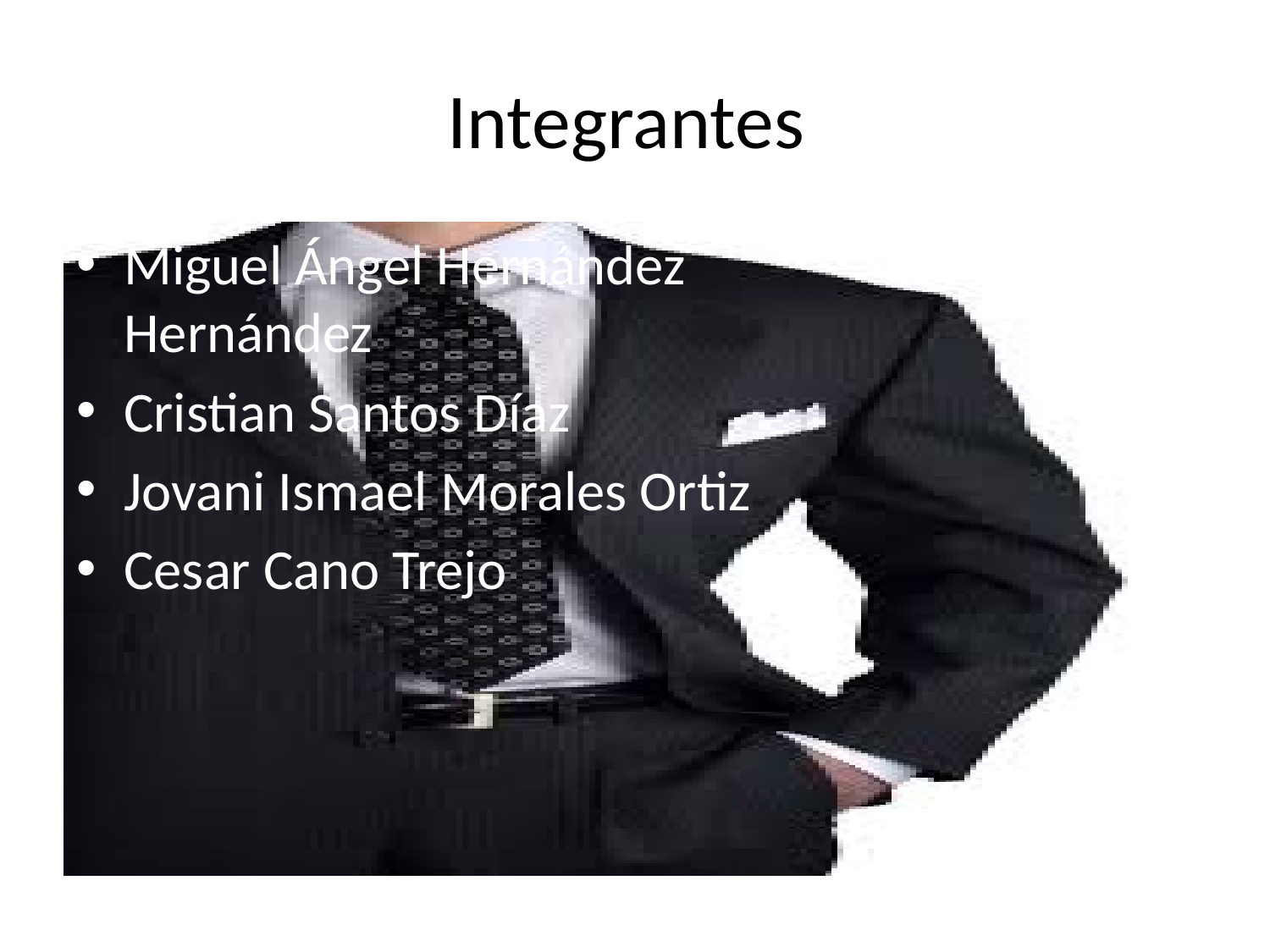

# Integrantes
Miguel Ángel Hernández                          Hernández
Cristian Santos Díaz
Jovani Ismael Morales Ortiz
Cesar Cano Trejo